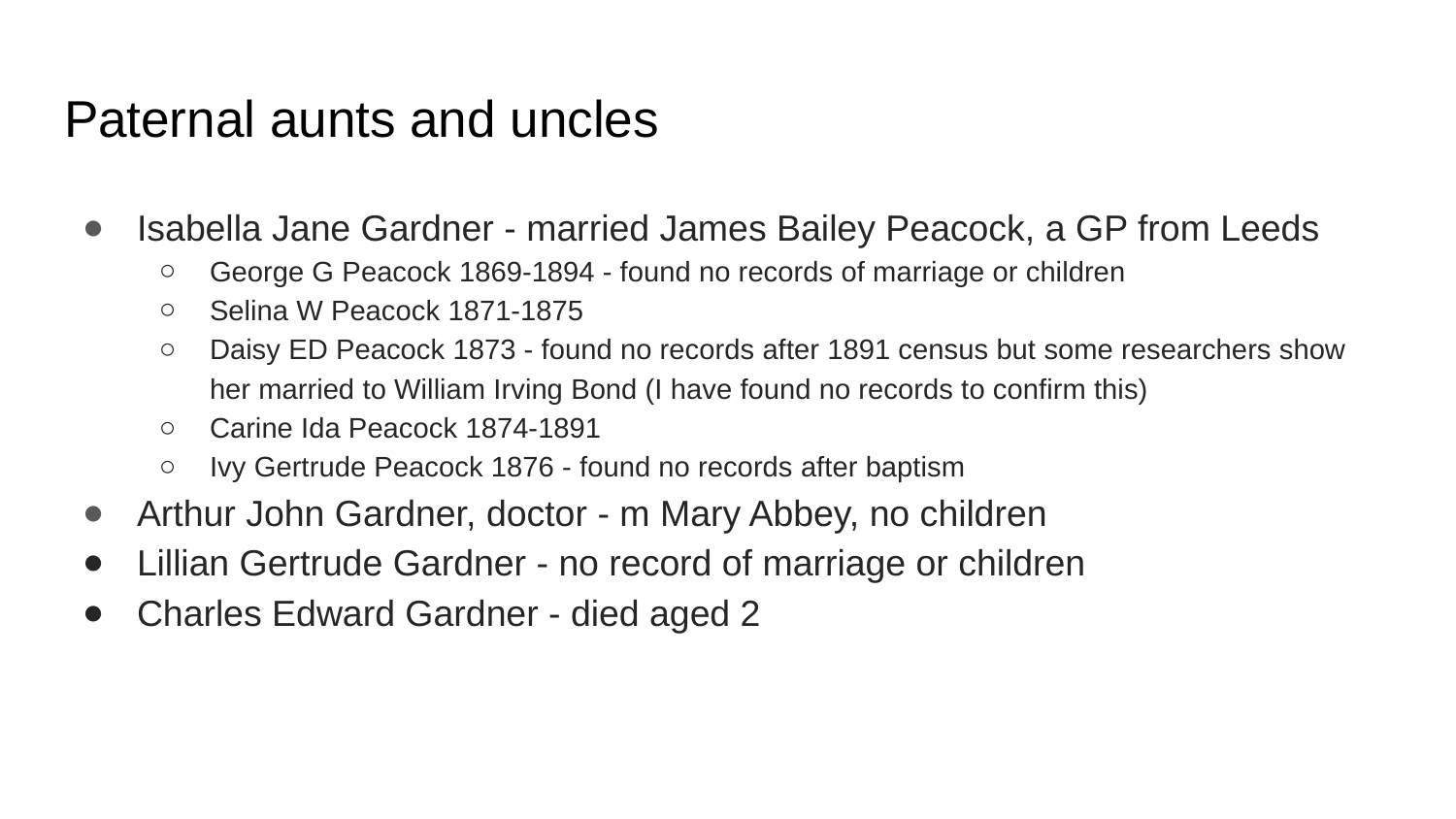

# Paternal aunts and uncles
Isabella Jane Gardner - married James Bailey Peacock, a GP from Leeds
George G Peacock 1869-1894 - found no records of marriage or children
Selina W Peacock 1871-1875
Daisy ED Peacock 1873 - found no records after 1891 census but some researchers show her married to William Irving Bond (I have found no records to confirm this)
Carine Ida Peacock 1874-1891
Ivy Gertrude Peacock 1876 - found no records after baptism
Arthur John Gardner, doctor - m Mary Abbey, no children
Lillian Gertrude Gardner - no record of marriage or children
Charles Edward Gardner - died aged 2